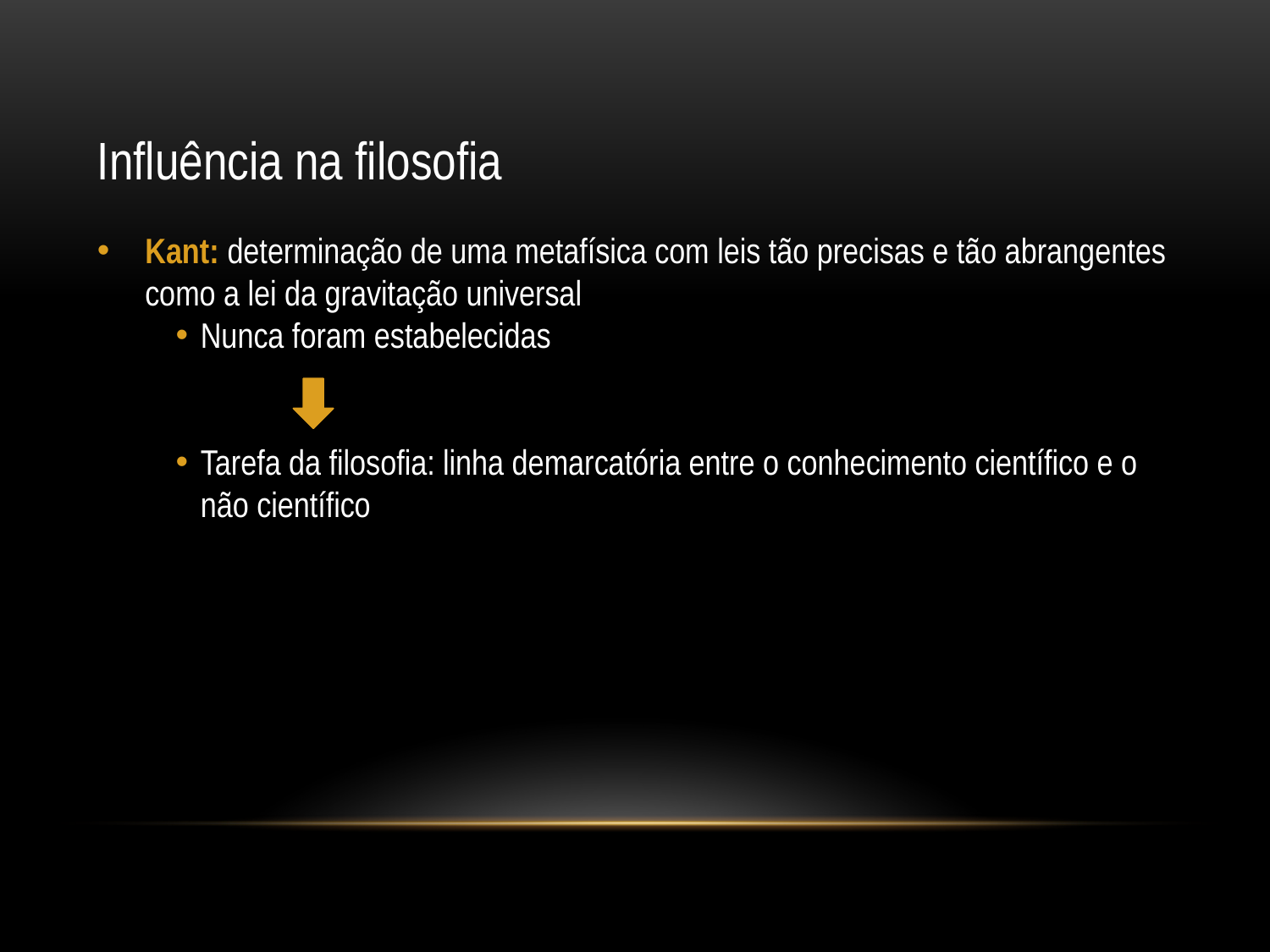

# Influência na filosofia
Kant: determinação de uma metafísica com leis tão precisas e tão abrangentes como a lei da gravitação universal
Nunca foram estabelecidas

Tarefa da filosofia: linha demarcatória entre o conhecimento científico e o não científico